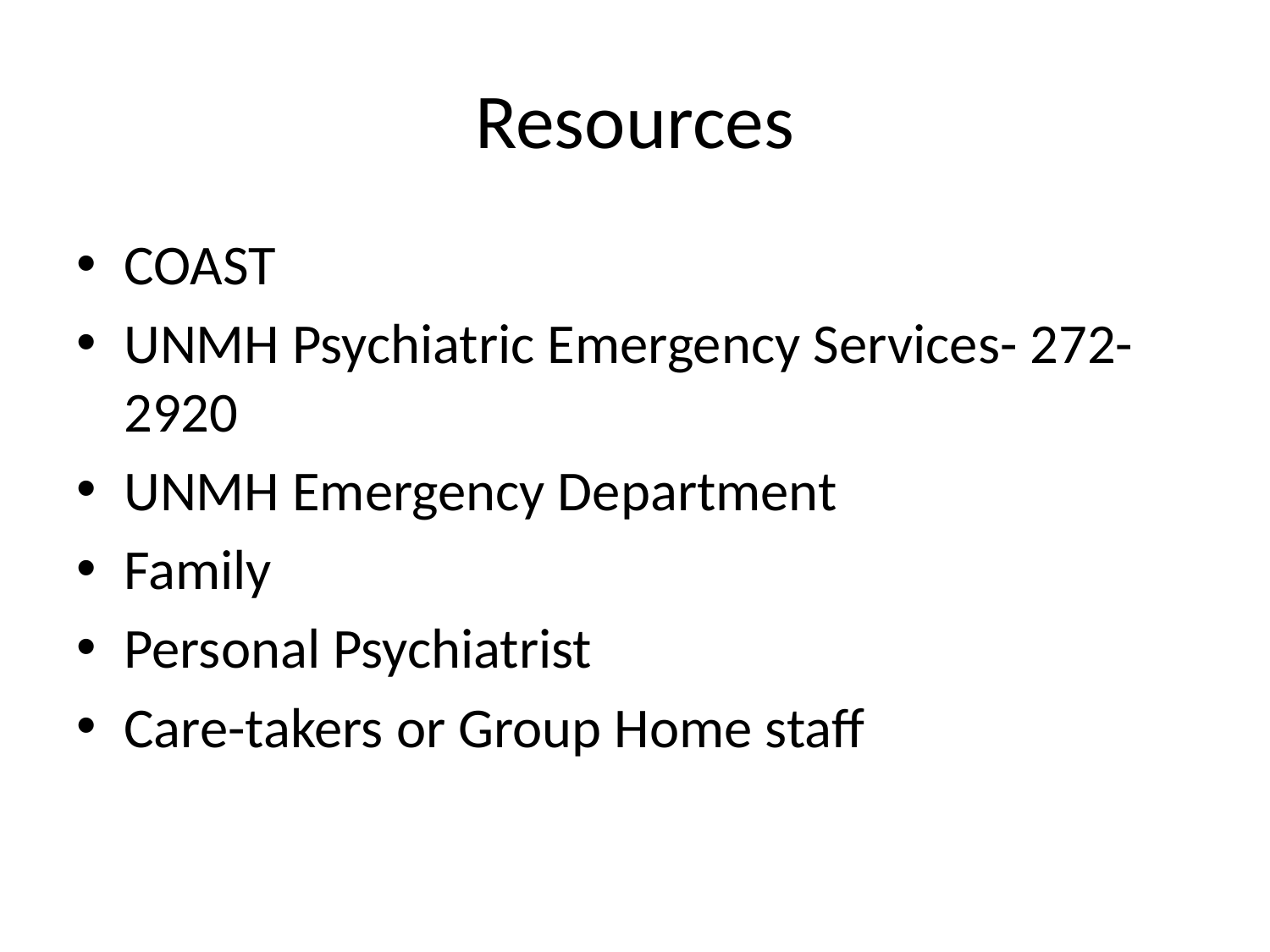

# Resources
COAST
UNMH Psychiatric Emergency Services- 272-2920
UNMH Emergency Department
Family
Personal Psychiatrist
Care-takers or Group Home staff